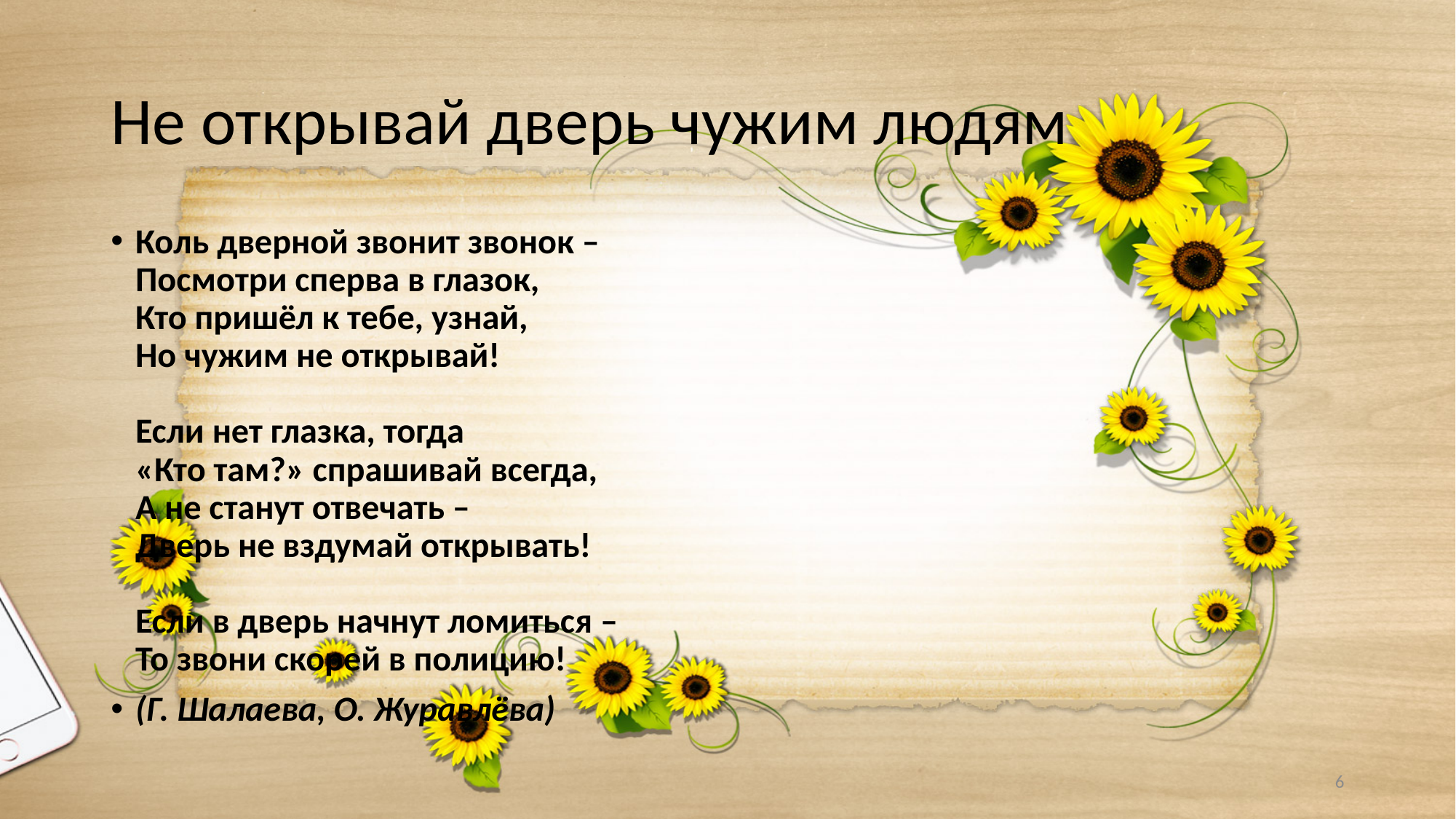

# Не открывай дверь чужим людям
Коль дверной звонит звонок –
Посмотри сперва в глазок,
Кто пришёл к тебе, узнай,
Но чужим не открывай!
Если нет глазка, тогда
«Кто там?» спрашивай всегда,
А не станут отвечать –
Дверь не вздумай открывать!
Если в дверь начнут ломиться –
То звони скорей в полицию!
(Г. Шалаева, О. Журавлёва)

6